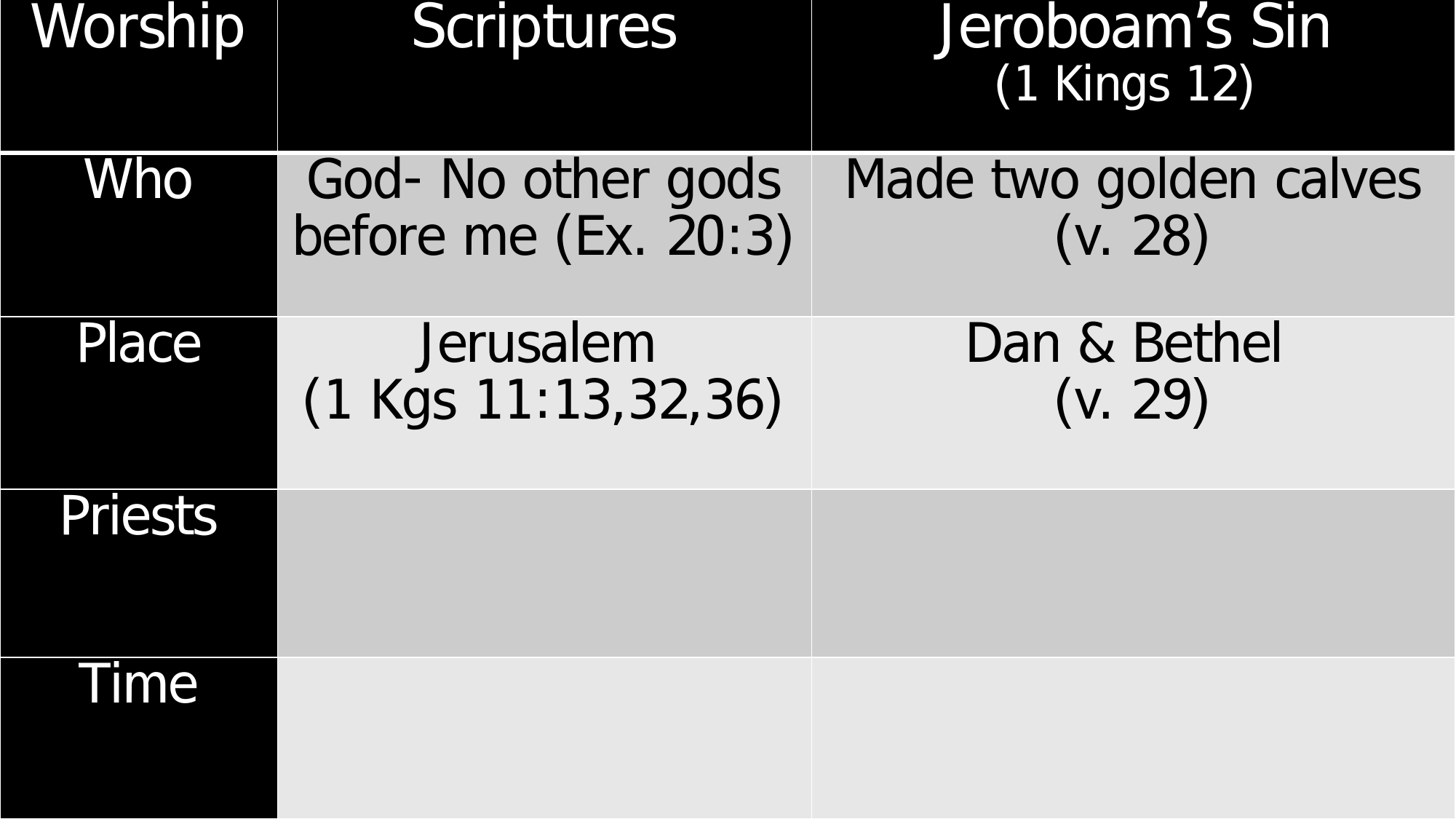

| Worship | Scriptures | Jeroboam’s Sin (1 Kings 12) |
| --- | --- | --- |
| Who | God- No other gods before me (Ex. 20:3) | Made two golden calves (v. 28) |
| Place | Jerusalem (1 Kgs 11:13,32,36) | Dan & Bethel (v. 29) |
| Priests |  |  |
| Time |  |  |